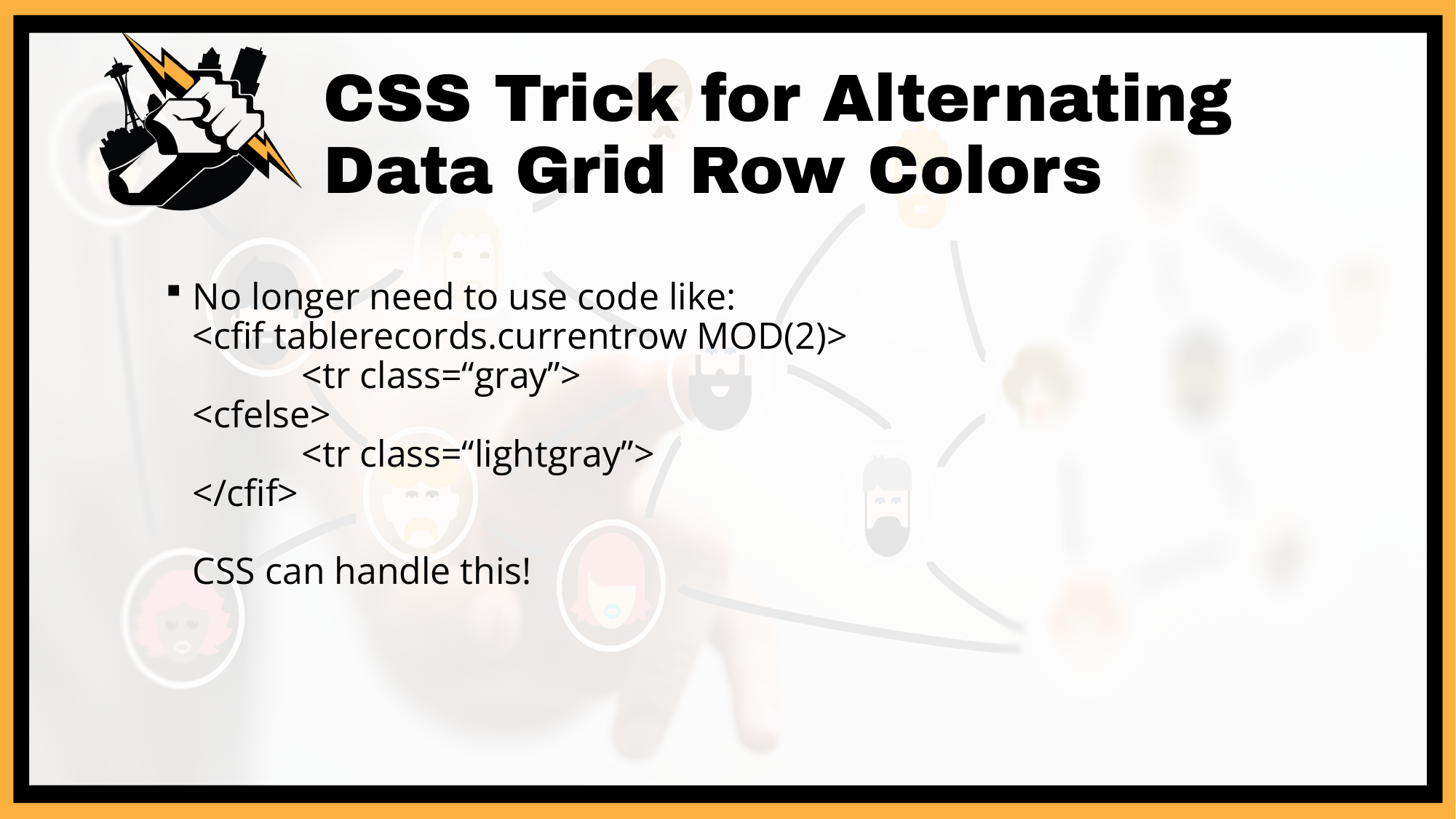

# CSS Trick for Alternating Data Grid Row Colors
No longer need to use code like:
<cfif tablerecords.currentrow MOD(2)>
	<tr class=“gray”>
<cfelse>
	<tr class=“lightgray”>
</cfif>
CSS can handle this!